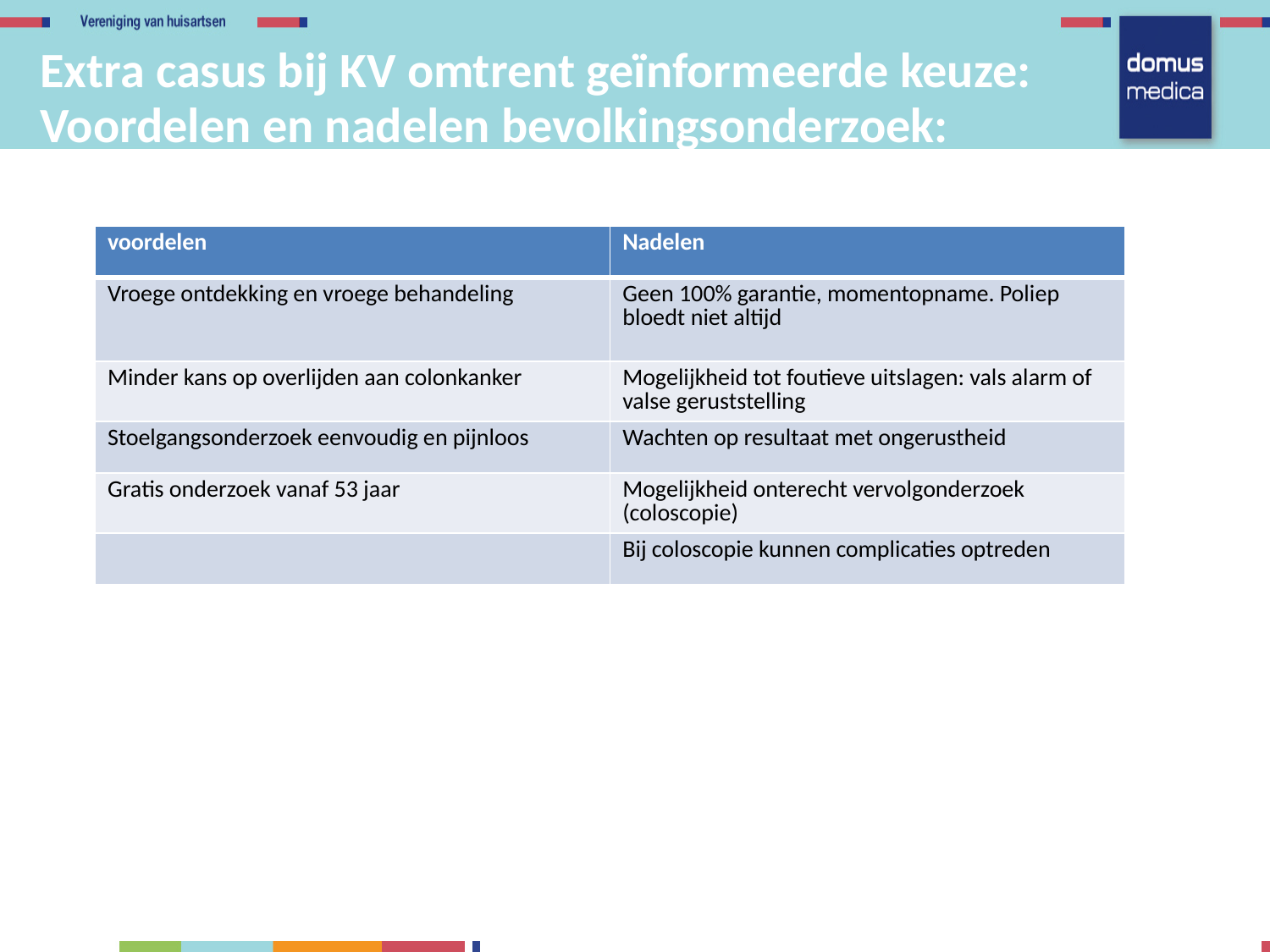

Extra casus bij KV omtrent geïnformeerde keuze:
Voordelen en nadelen bevolkingsonderzoek:

| voordelen | Nadelen |
| --- | --- |
| Vroege ontdekking en vroege behandeling | Geen 100% garantie, momentopname. Poliep bloedt niet altijd |
| Minder kans op overlijden aan colonkanker | Mogelijkheid tot foutieve uitslagen: vals alarm of valse geruststelling |
| Stoelgangsonderzoek eenvoudig en pijnloos | Wachten op resultaat met ongerustheid |
| Gratis onderzoek vanaf 53 jaar | Mogelijkheid onterecht vervolgonderzoek (coloscopie) |
|  | Bij coloscopie kunnen complicaties optreden |